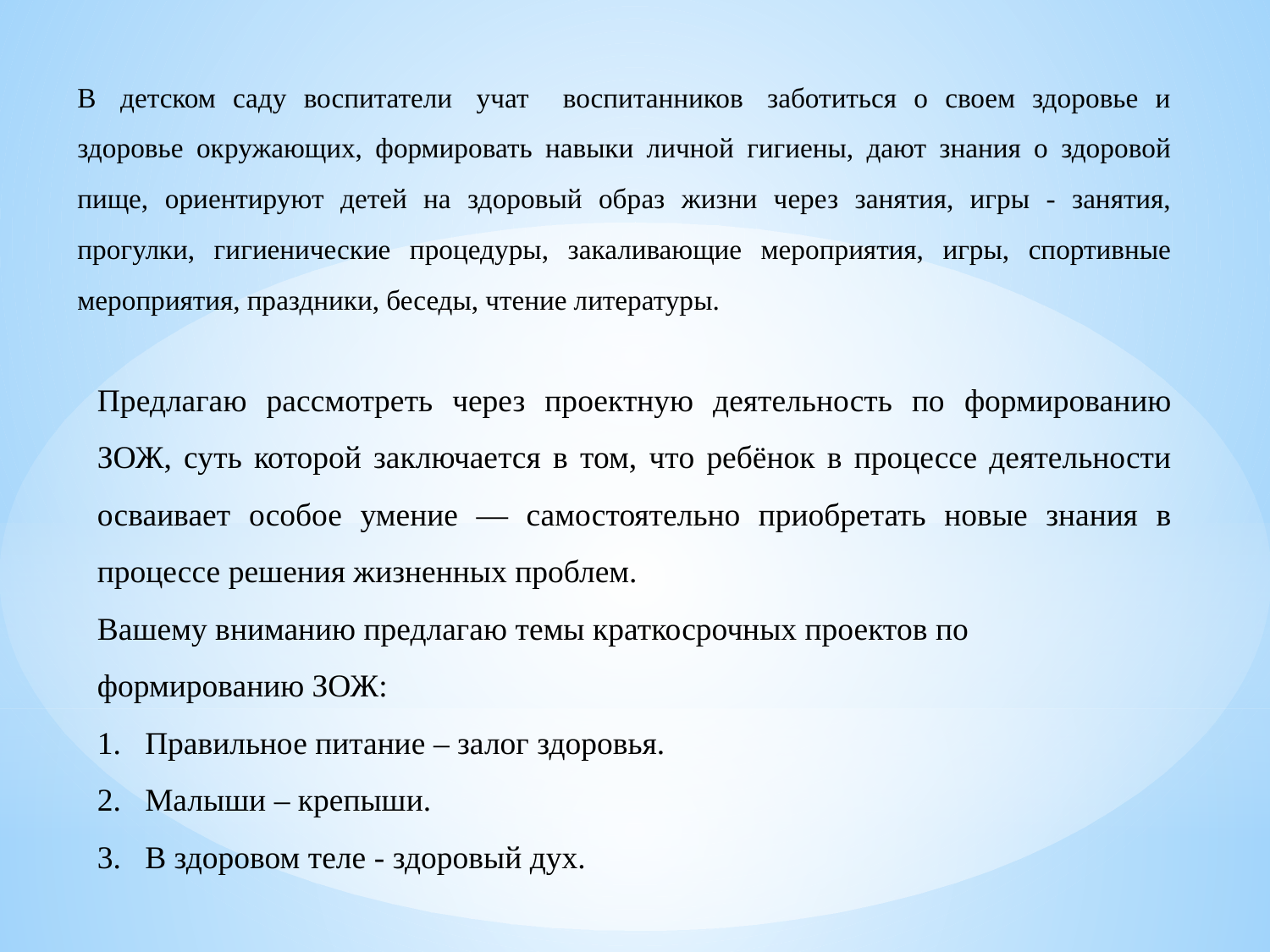

В  детском саду воспитатели  учат  воспитанников  заботиться о своем здоровье и здоровье окружающих, формировать навыки личной гигиены, дают знания о здоровой пище, ориентируют детей на здоровый образ жизни через занятия, игры - занятия, прогулки, гигиенические процедуры, закаливающие мероприятия, игры, спортивные мероприятия, праздники, беседы, чтение литературы.

Предлагаю рассмотреть через проектную деятельность по формированию ЗОЖ, суть которой заключается в том, что ребёнок в процессе деятельности осваивает особое умение — самостоятельно приобретать новые знания в процессе решения жизненных проблем.
Вашему вниманию предлагаю темы краткосрочных проектов по формированию ЗОЖ:
Правильное питание – залог здоровья.
Малыши – крепыши.
В здоровом теле - здоровый дух.